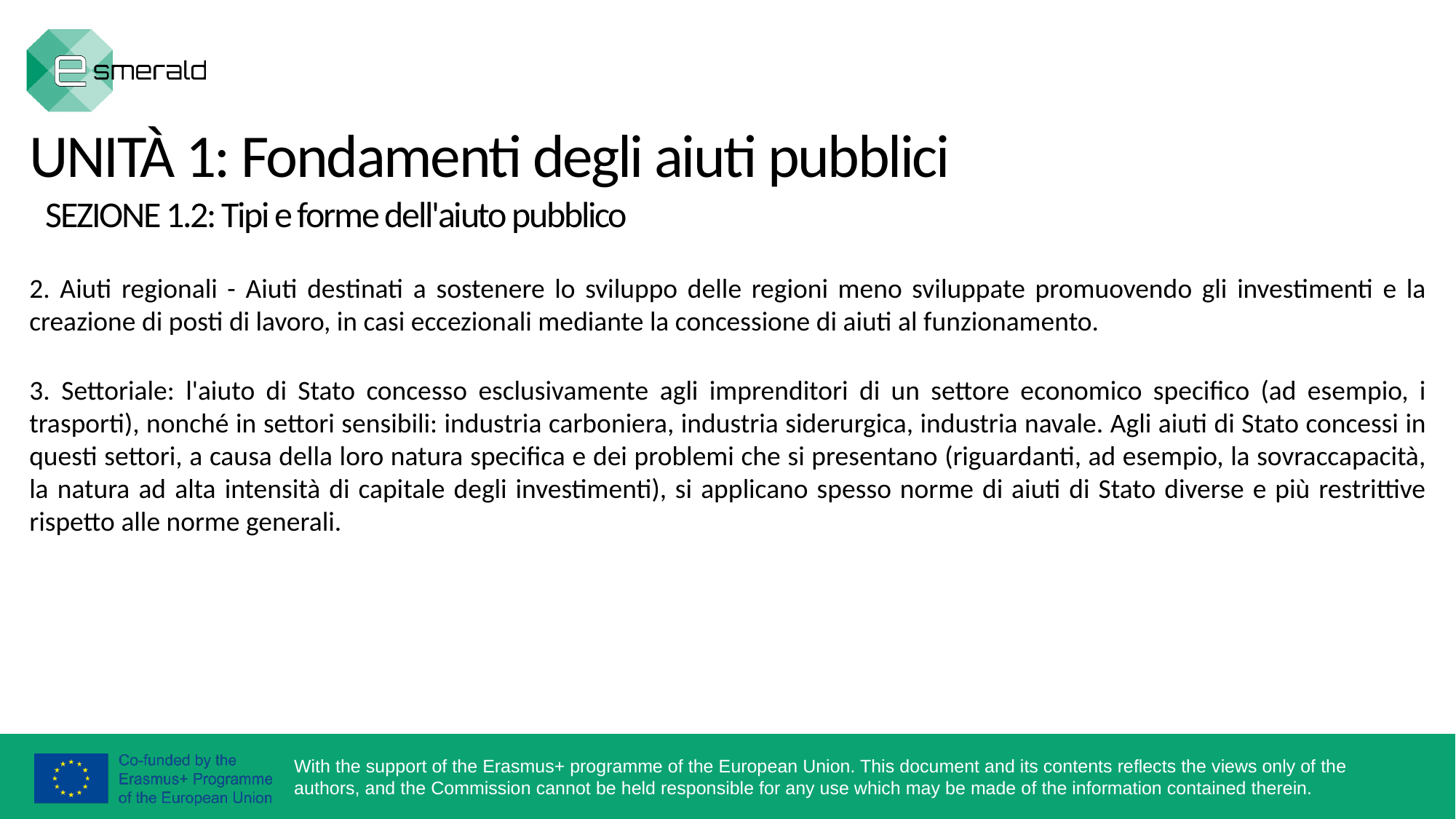

UNITÀ 1: Fondamenti degli aiuti pubblici
  SEZIONE 1.2: Tipi e forme dell'aiuto pubblico

2. Aiuti regionali - Aiuti destinati a sostenere lo sviluppo delle regioni meno sviluppate promuovendo gli investimenti e la creazione di posti di lavoro, in casi eccezionali mediante la concessione di aiuti al funzionamento.

3. Settoriale: l'aiuto di Stato concesso esclusivamente agli imprenditori di un settore economico specifico (ad esempio, i trasporti), nonché in settori sensibili: industria carboniera, industria siderurgica, industria navale. Agli aiuti di Stato concessi in questi settori, a causa della loro natura specifica e dei problemi che si presentano (riguardanti, ad esempio, la sovraccapacità, la natura ad alta intensità di capitale degli investimenti), si applicano spesso norme di aiuti di Stato diverse e più restrittive rispetto alle norme generali.